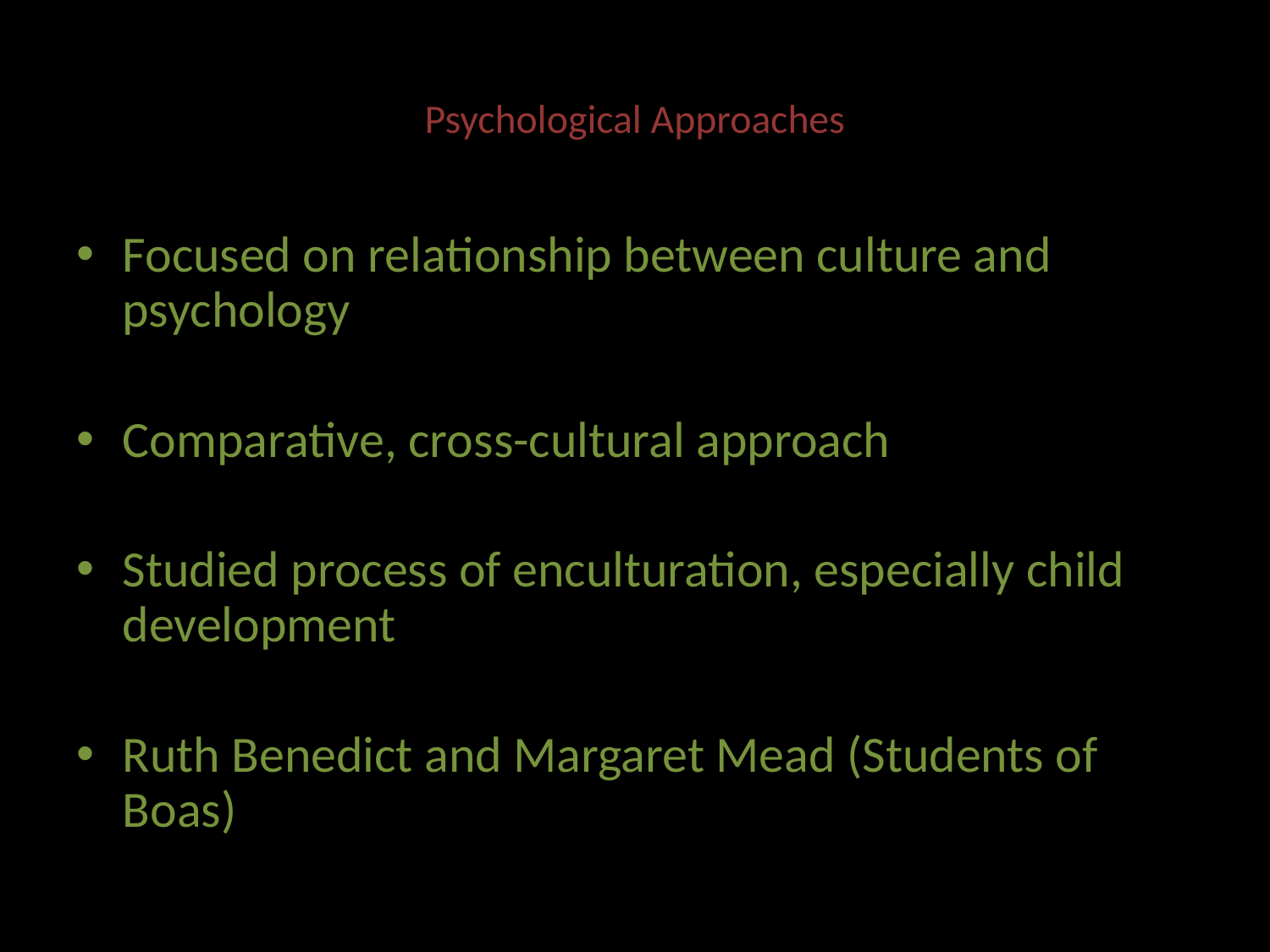

# Psychological Approaches
Focused on relationship between culture and psychology

Comparative, cross-cultural approach

Studied process of enculturation, especially child development

Ruth Benedict and Margaret Mead (Students of Boas)